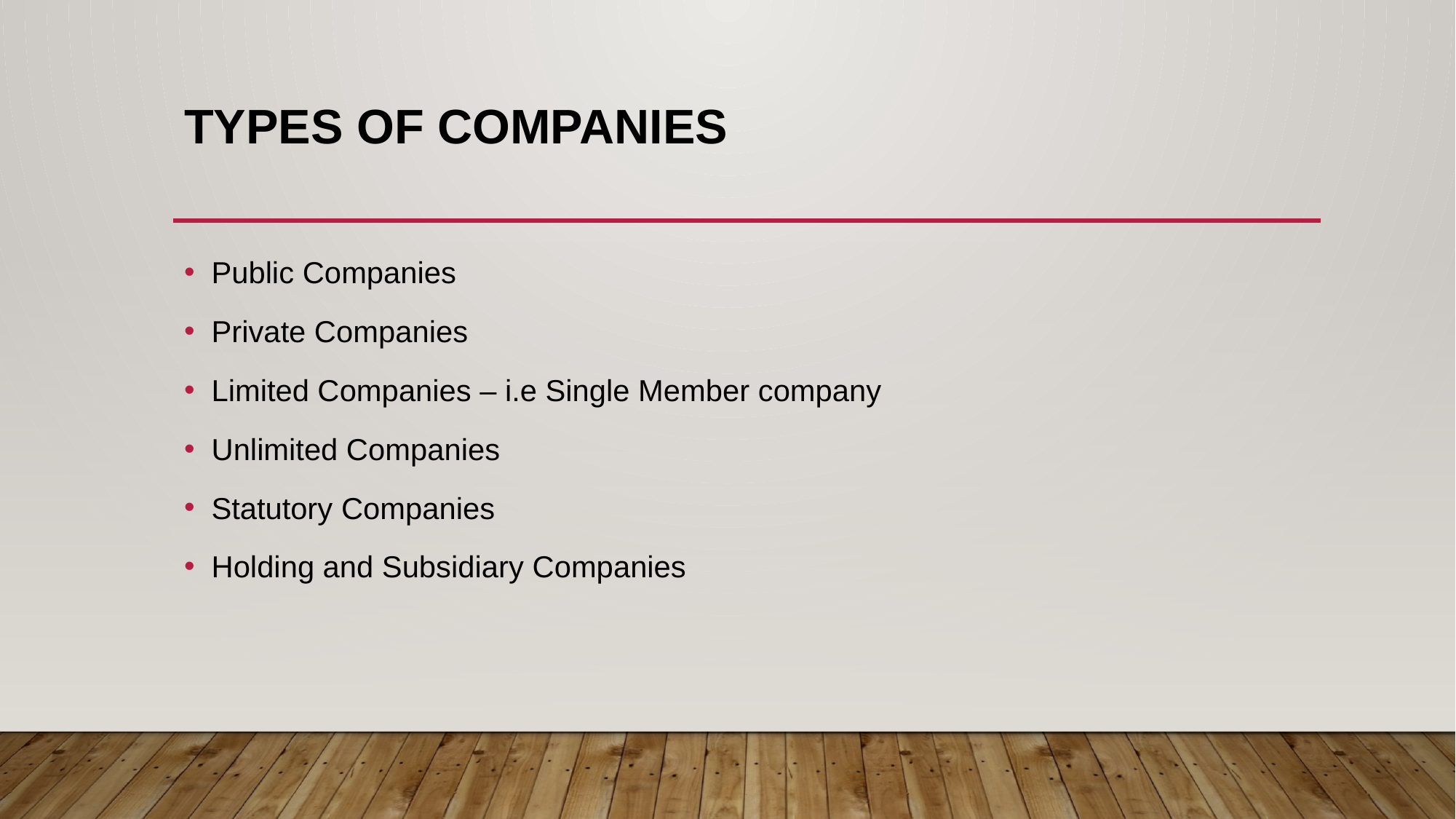

# TYPES OF COMPANIES
Public Companies
Private Companies
Limited Companies – i.e Single Member company
Unlimited Companies
Statutory Companies
Holding and Subsidiary Companies